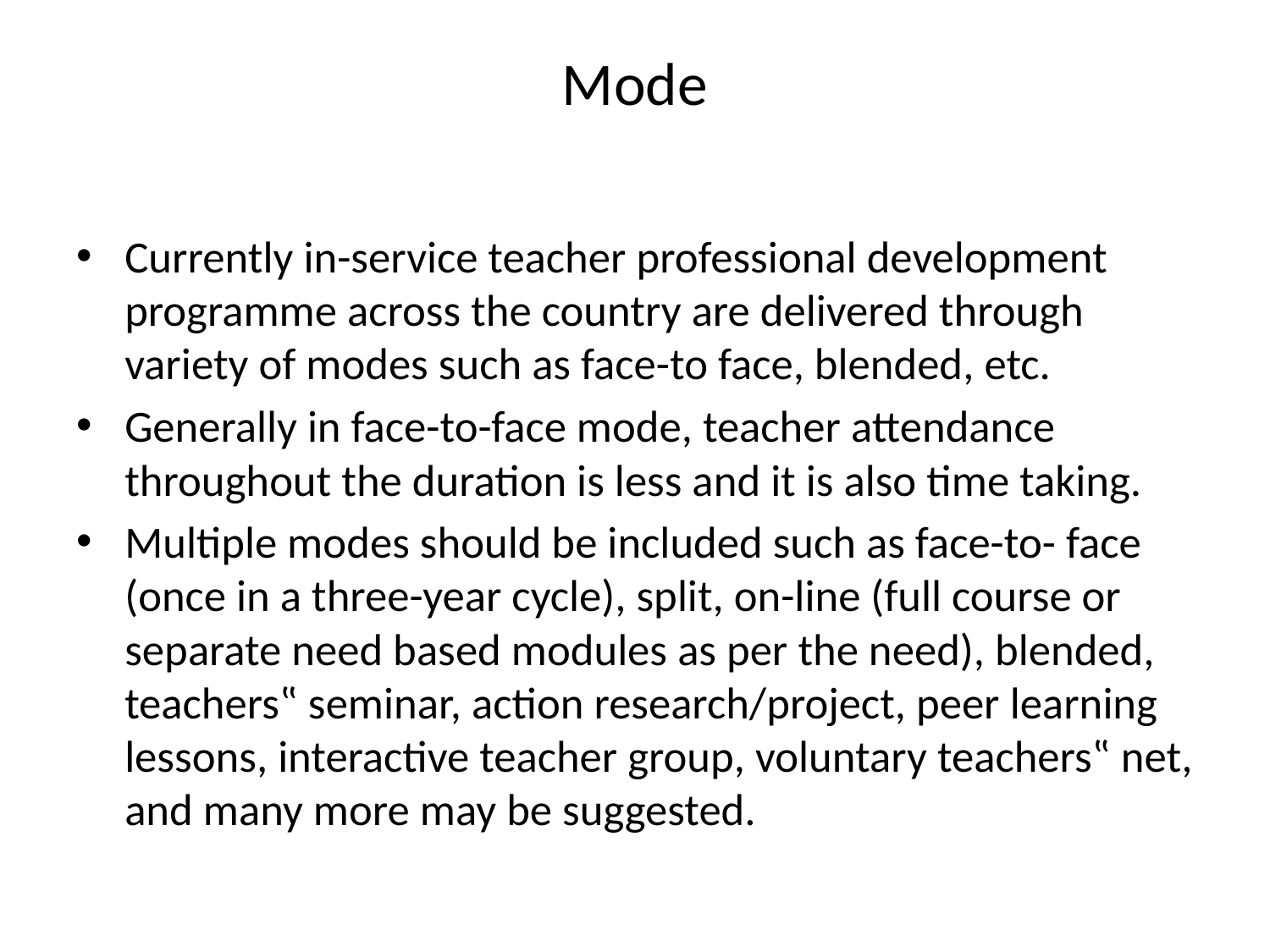

# Mode
Currently in-service teacher professional development programme across the country are delivered through variety of modes such as face-to face, blended, etc.
Generally in face-to-face mode, teacher attendance throughout the duration is less and it is also time taking.
Multiple modes should be included such as face-to- face (once in a three-year cycle), split, on-line (full course or separate need based modules as per the need), blended, teachers‟ seminar, action research/project, peer learning lessons, interactive teacher group, voluntary teachers‟ net, and many more may be suggested.